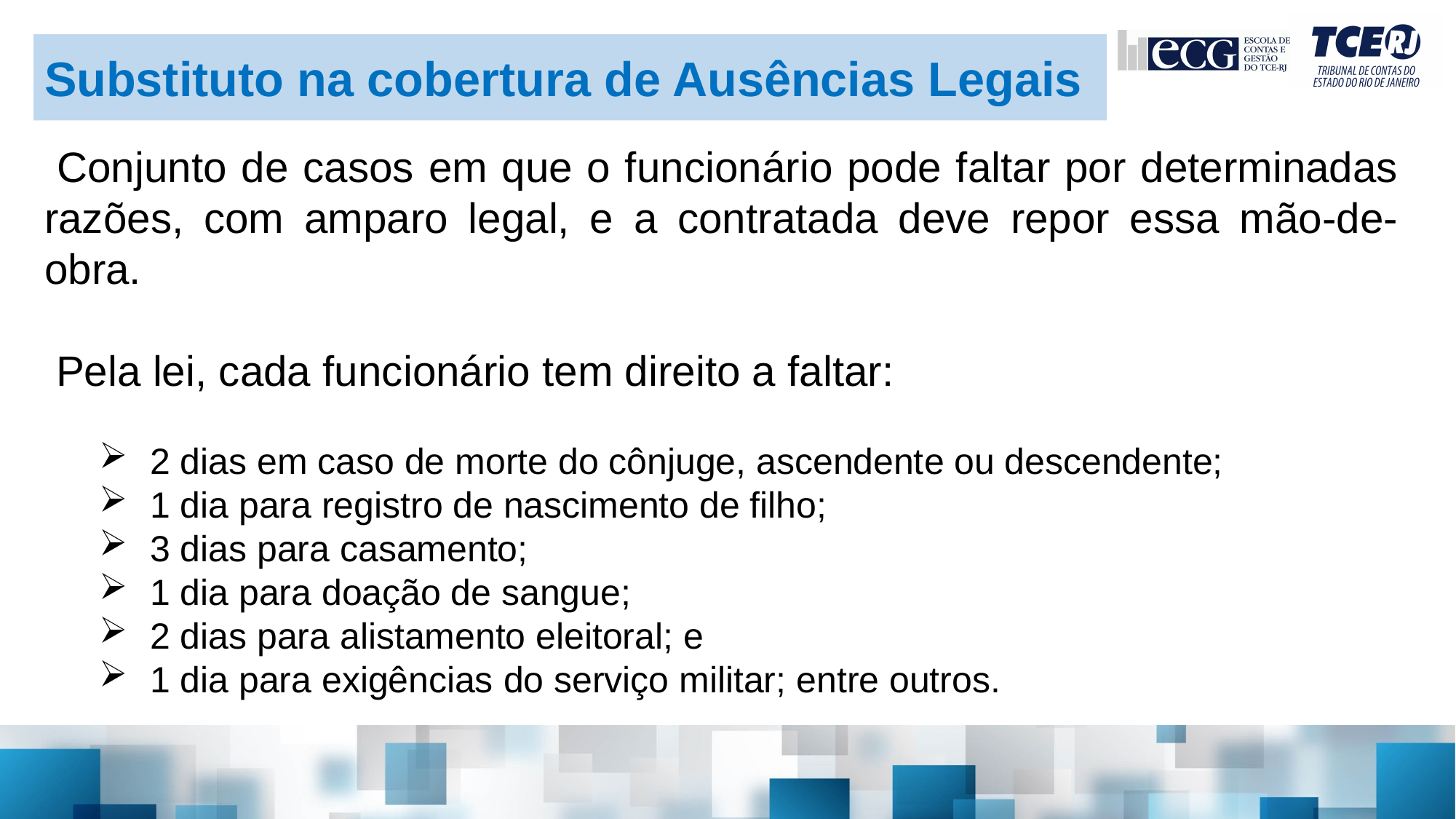

Substituto na cobertura de Ausências Legais
 Conjunto de casos em que o funcionário pode faltar por determinadas razões, com amparo legal, e a contratada deve repor essa mão-de-obra.

 Pela lei, cada funcionário tem direito a faltar:

 2 dias em caso de morte do cônjuge, ascendente ou descendente;
 1 dia para registro de nascimento de filho;
 3 dias para casamento;
 1 dia para doação de sangue;
 2 dias para alistamento eleitoral; e
 1 dia para exigências do serviço militar; entre outros.